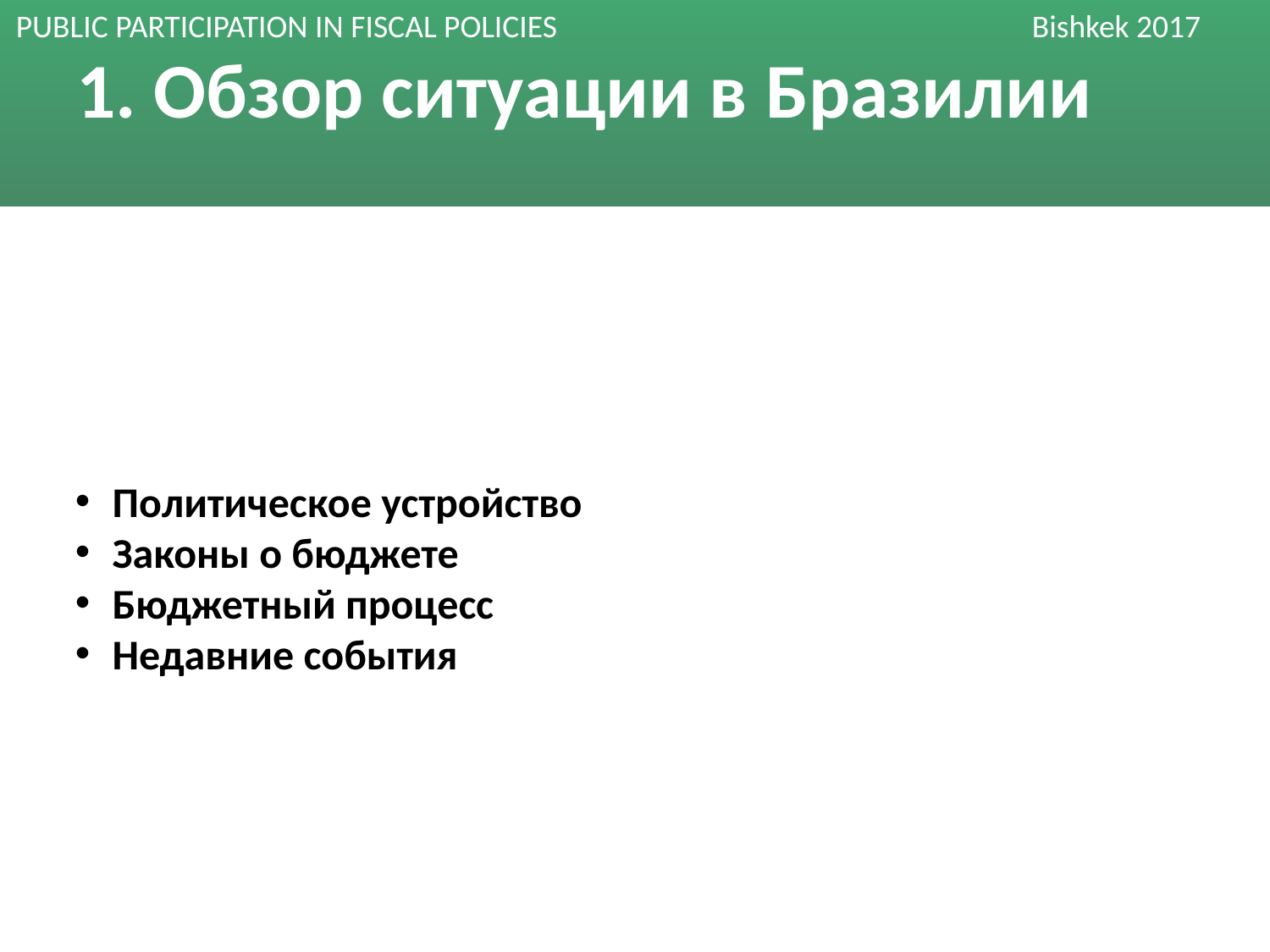

# 1. Обзор ситуации в Бразилии

Политическое устройство
Законы о бюджете
Бюджетный процесс
Недавние события